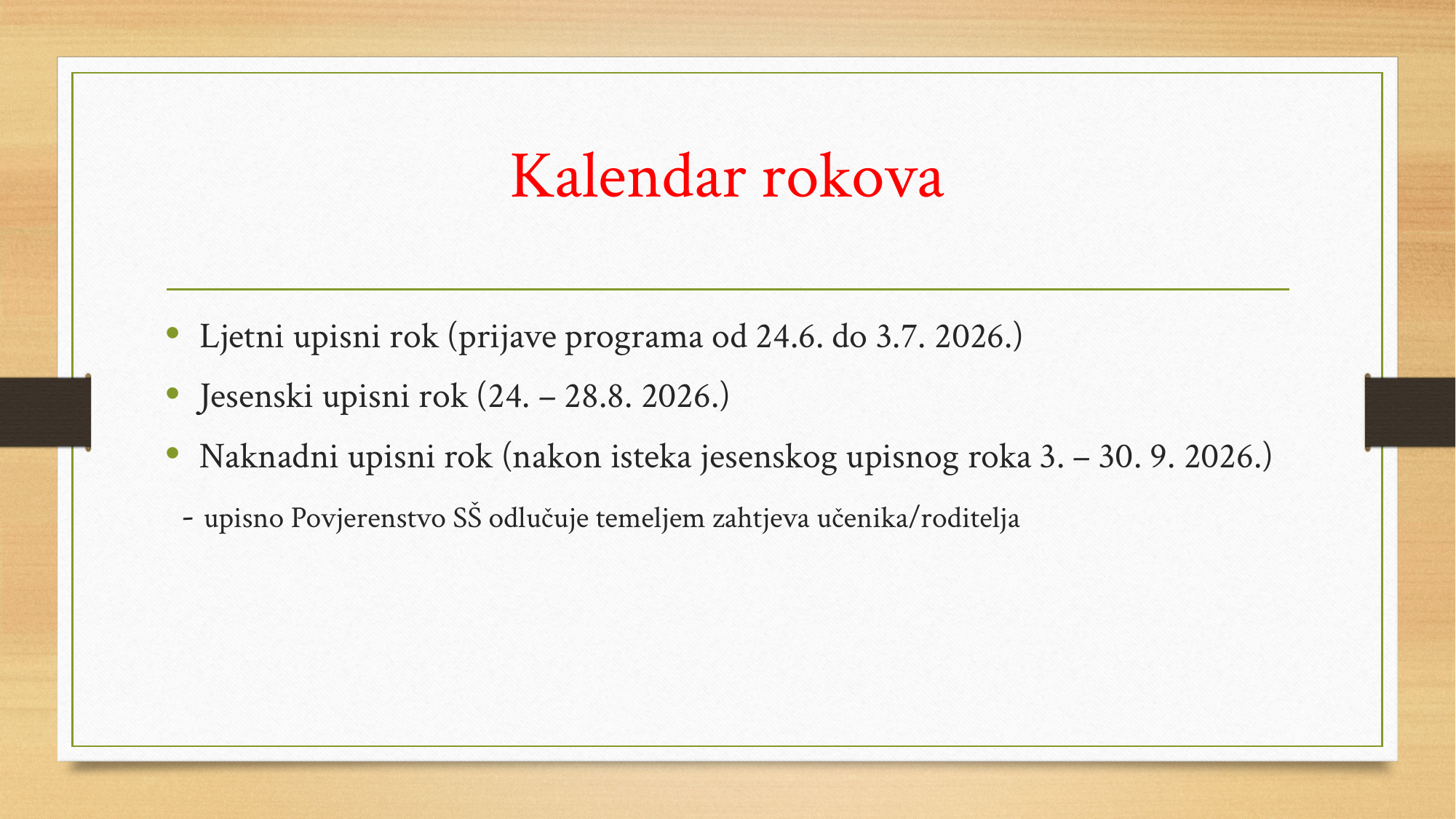

# Kalendar rokova
Ljetni upisni rok (prijave programa od 24.6. do 3.7. 2026.)
Jesenski upisni rok (24. – 28.8. 2026.)
Naknadni upisni rok (nakon isteka jesenskog upisnog roka 3. – 30. 9. 2026.)
  - upisno Povjerenstvo SŠ odlučuje temeljem zahtjeva učenika/roditelja